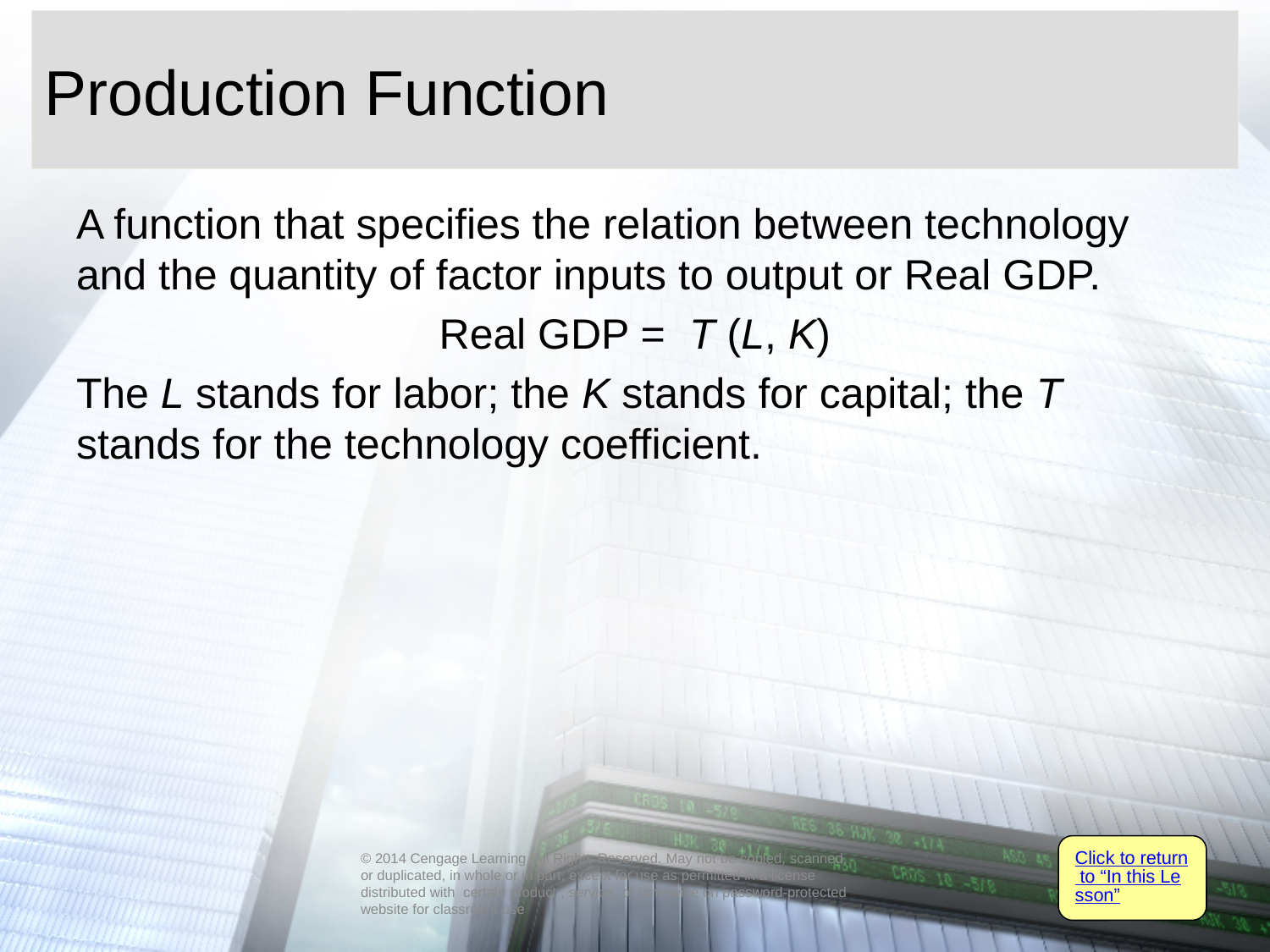

# Production Function
A function that specifies the relation between technology and the quantity of factor inputs to output or Real GDP.
Real GDP =  T (L, K)
The L stands for labor; the K stands for capital; the T stands for the technology coefficient.
Click to return to “In this Lesson”
© 2014 Cengage Learning. All Rights Reserved. May not be copied, scanned, or duplicated, in whole or in part, except for use as permitted in a license distributed with  certain product , service, or otherwise on password-protected website for classroom use